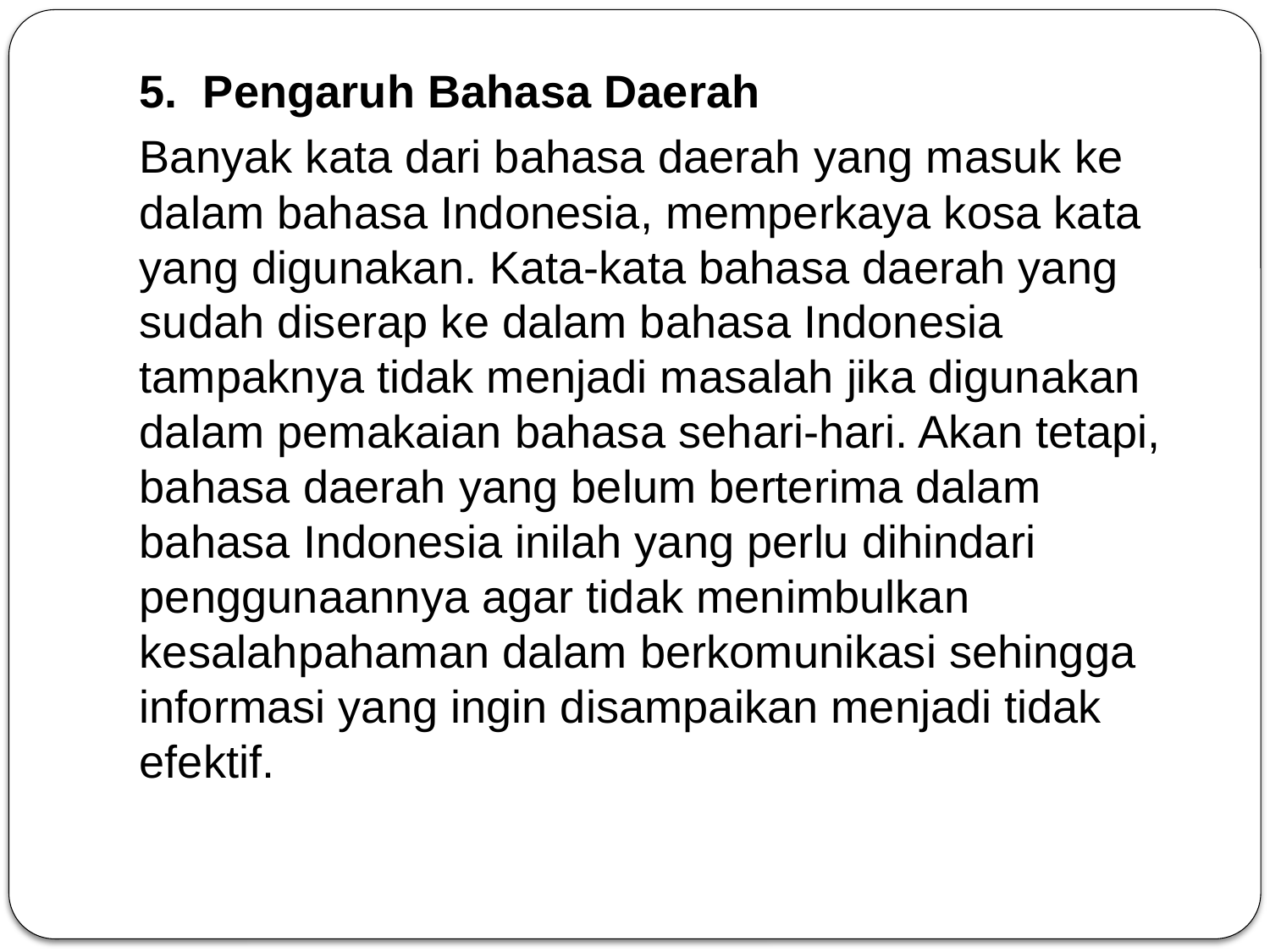

5.  Pengaruh Bahasa Daerah
Banyak kata dari bahasa daerah yang masuk ke dalam bahasa Indonesia, memperkaya kosa kata yang digunakan. Kata-kata bahasa daerah yang sudah diserap ke dalam bahasa Indonesia tampaknya tidak menjadi masalah jika digunakan dalam pemakaian bahasa sehari-hari. Akan tetapi, bahasa daerah yang belum berterima dalam bahasa Indonesia inilah yang perlu dihindari penggunaannya agar tidak menimbulkan kesalahpahaman dalam berkomunikasi sehingga informasi yang ingin disampaikan menjadi tidak efektif.